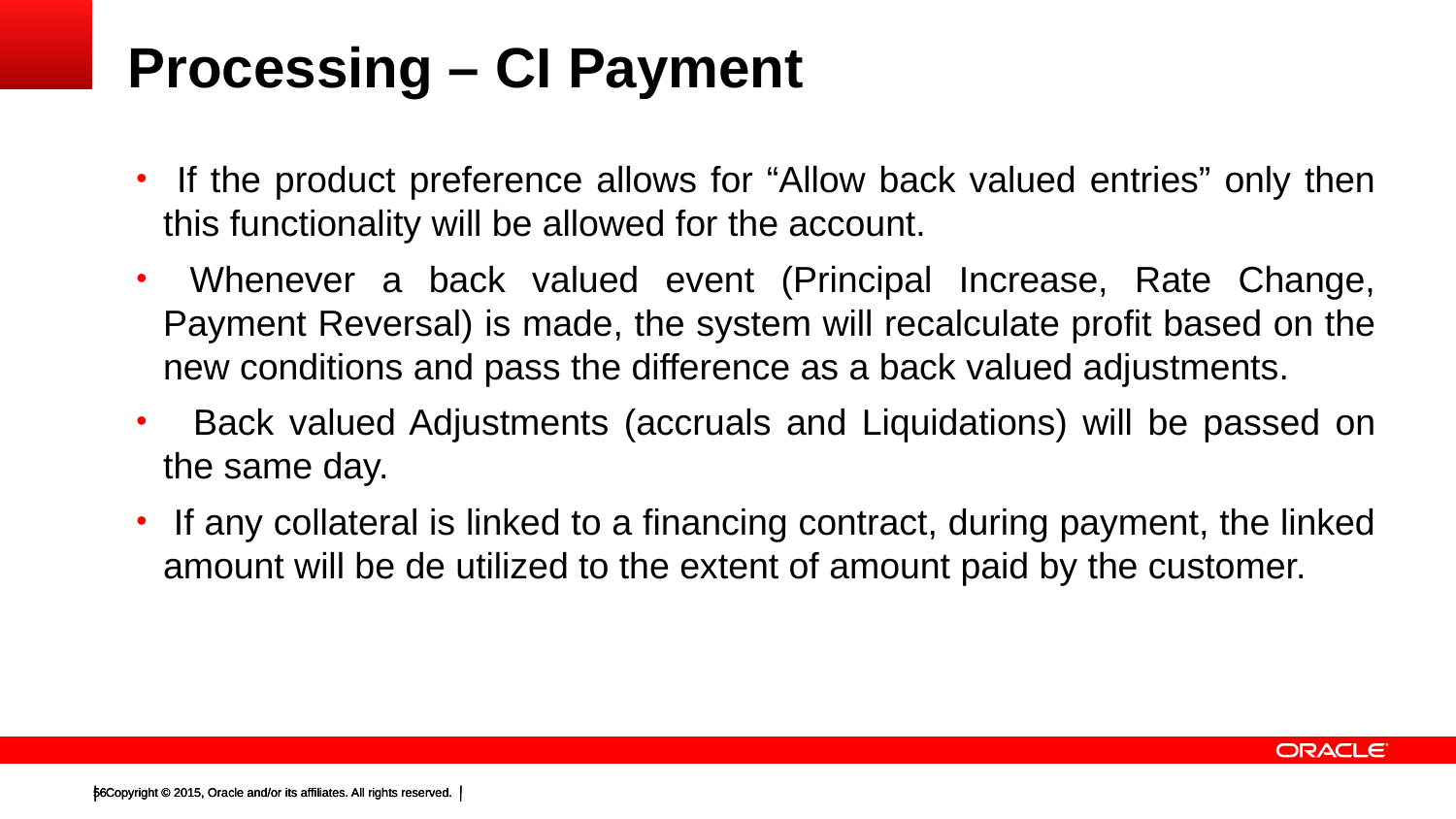

# Processing – CI Payment
 If the product preference allows for “Allow back valued entries” only then this functionality will be allowed for the account.
 Whenever a back valued event (Principal Increase, Rate Change, Payment Reversal) is made, the system will recalculate profit based on the new conditions and pass the difference as a back valued adjustments.
  Back valued Adjustments (accruals and Liquidations) will be passed on the same day.
 If any collateral is linked to a financing contract, during payment, the linked amount will be de utilized to the extent of amount paid by the customer.